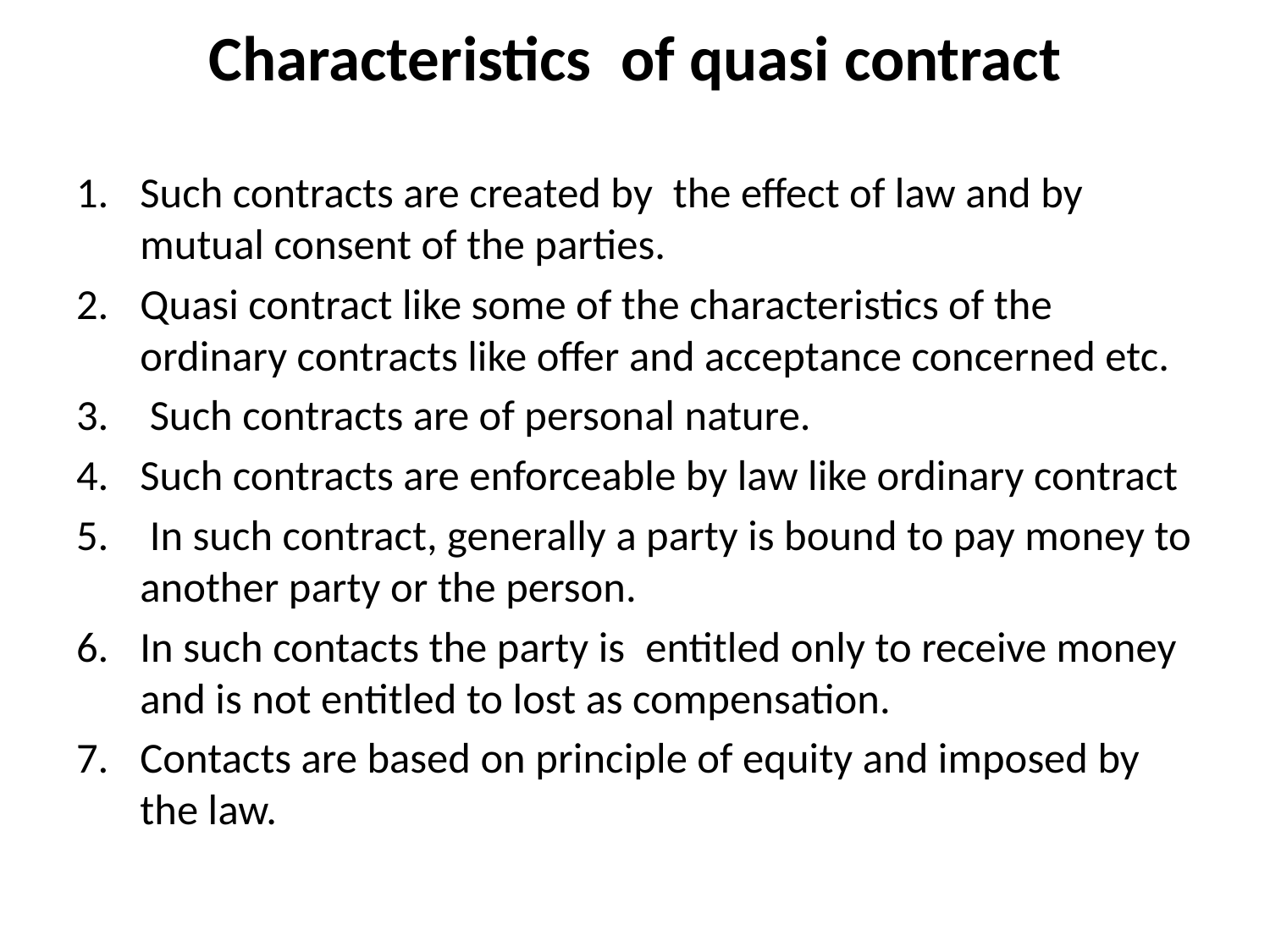

# Characteristics  of quasi contract
Such contracts are created by  the effect of law and by mutual consent of the parties.
Quasi contract like some of the characteristics of the ordinary contracts like offer and acceptance concerned etc.
 Such contracts are of personal nature.
Such contracts are enforceable by law like ordinary contract
 In such contract, generally a party is bound to pay money to another party or the person.
In such contacts the party is  entitled only to receive money and is not entitled to lost as compensation.
Contacts are based on principle of equity and imposed by the law.